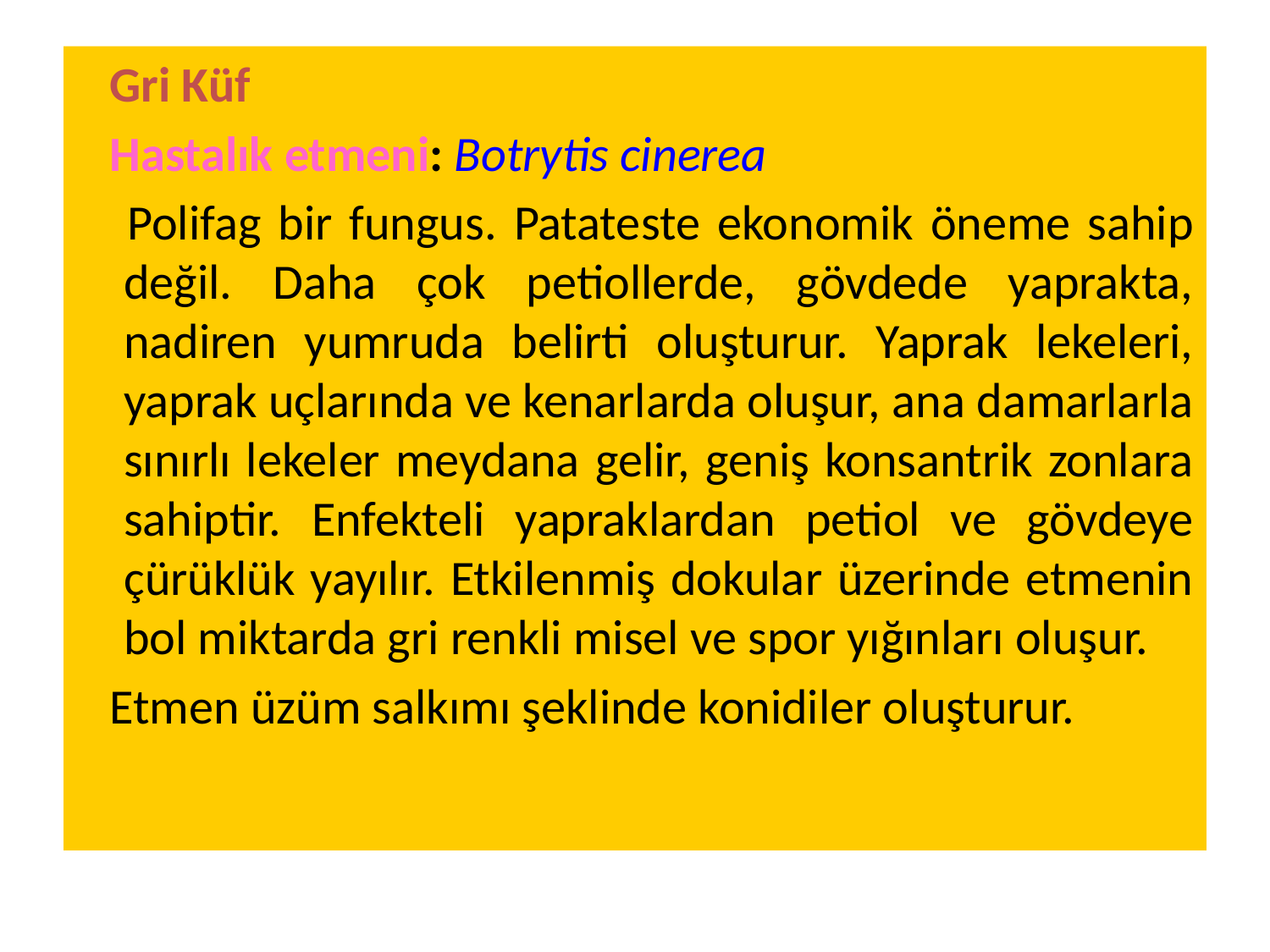

Gri Küf
   Hastalık etmeni: Botrytis cinerea
   Polifag bir fungus. Patateste ekonomik öneme sahip değil. Daha çok petiollerde, gövdede yaprakta, nadiren yumruda belirti oluşturur. Yaprak lekeleri, yaprak uçlarında ve kenarlarda oluşur, ana damarlarla sınırlı lekeler meydana gelir, geniş konsantrik zonlara sahiptir. Enfekteli yapraklardan petiol ve gövdeye çürüklük yayılır. Etkilenmiş dokular üzerinde etmenin bol miktarda gri renkli misel ve spor yığınları oluşur.
   Etmen üzüm salkımı şeklinde konidiler oluşturur.